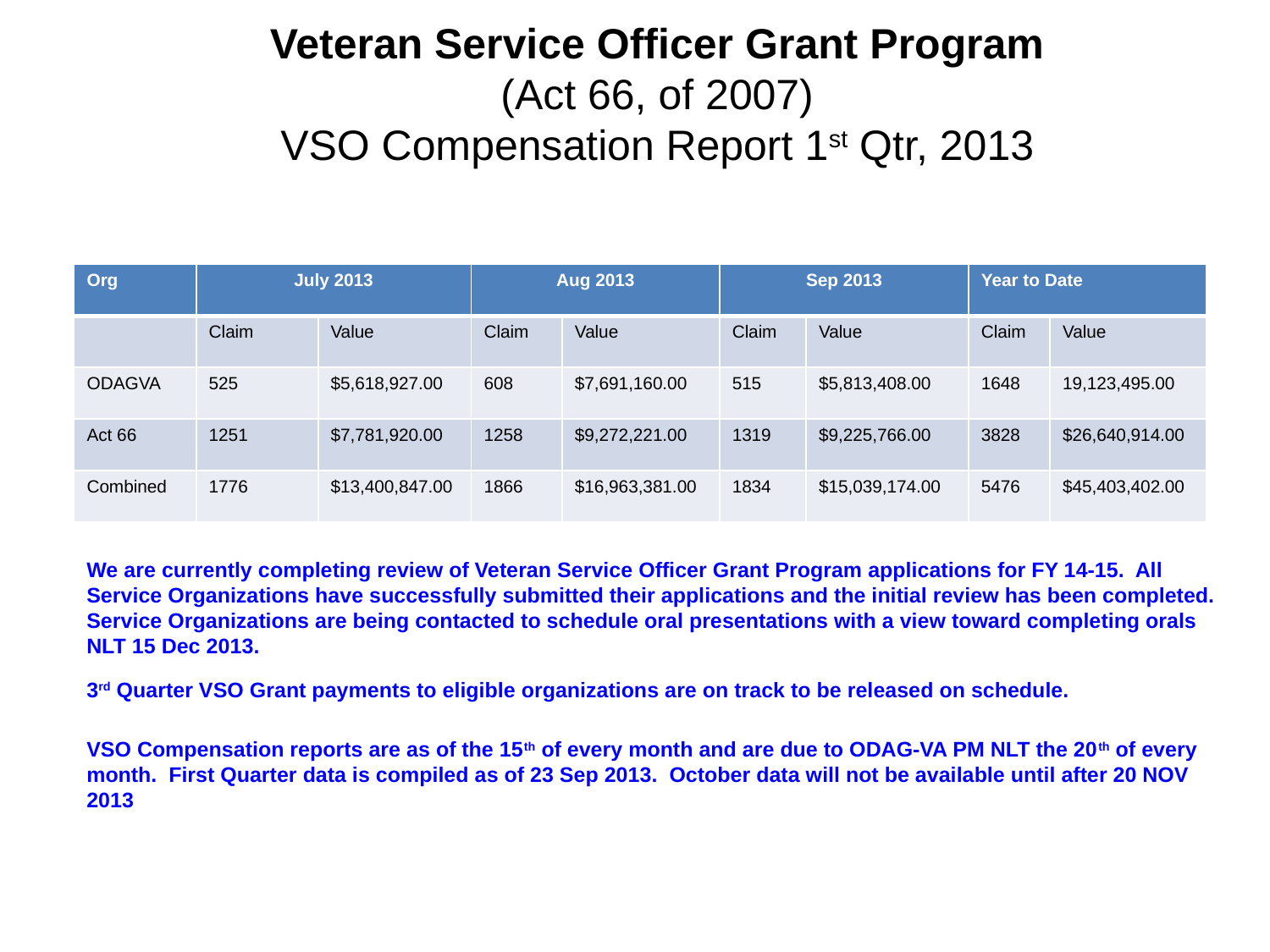

Veteran Service Officer Grant Program
(Act 66, of 2007)
VSO Compensation Report 1st Qtr, 2013

| Org | July 2013 |  | Aug 2013 |  | Sep 2013 |  | Year to Date |  |
| --- | --- | --- | --- | --- | --- | --- | --- | --- |
|  | Claim | Value | Claim | Value | Claim | Value | Claim | Value |
| ODAGVA | 525 | $5,618,927.00 | 608 | $7,691,160.00 | 515 | $5,813,408.00 | 1648 | 19,123,495.00 |
| Act 66 | 1251 | $7,781,920.00 | 1258 | $9,272,221.00 | 1319 | $9,225,766.00 | 3828 | $26,640,914.00 |
| Combined | 1776 | $13,400,847.00 | 1866 | $16,963,381.00 | 1834 | $15,039,174.00 | 5476 | $45,403,402.00 |
We are currently completing review of Veteran Service Officer Grant Program applications for FY 14-15.  All Service Organizations have successfully submitted their applications and the initial review has been completed.  Service Organizations are being contacted to schedule oral presentations with a view toward completing orals NLT 15 Dec 2013.
3rd Quarter VSO Grant payments to eligible organizations are on track to be released on schedule.
VSO Compensation reports are as of the 15th of every month and are due to ODAG-VA PM NLT the 20th of every month.  First Quarter data is compiled as of 23 Sep 2013.  October data will not be available until after 20 NOV 2013